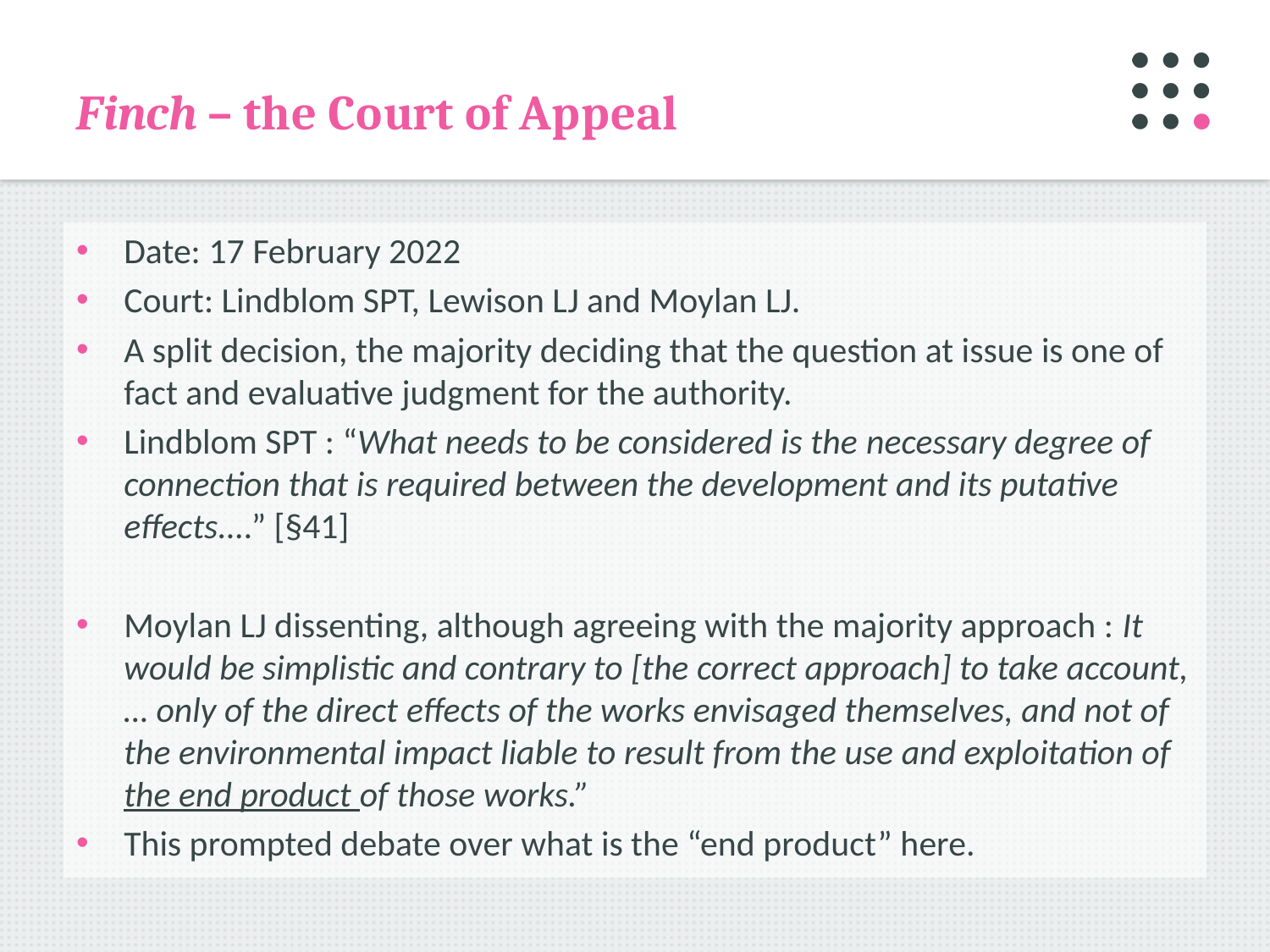

# Finch – the Court of Appeal
Date: 17 February 2022
Court: Lindblom SPT, Lewison LJ and Moylan LJ.
A split decision, the majority deciding that the question at issue is one of fact and evaluative judgment for the authority.
Lindblom SPT : “What needs to be considered is the necessary degree of connection that is required between the development and its putative effects.…” [§41]

Moylan LJ dissenting, although agreeing with the majority approach : It would be simplistic and contrary to [the correct approach] to take account, … only of the direct effects of the works envisaged themselves, and not of the environmental impact liable to result from the use and exploitation of the end product of those works.”
This prompted debate over what is the “end product” here.